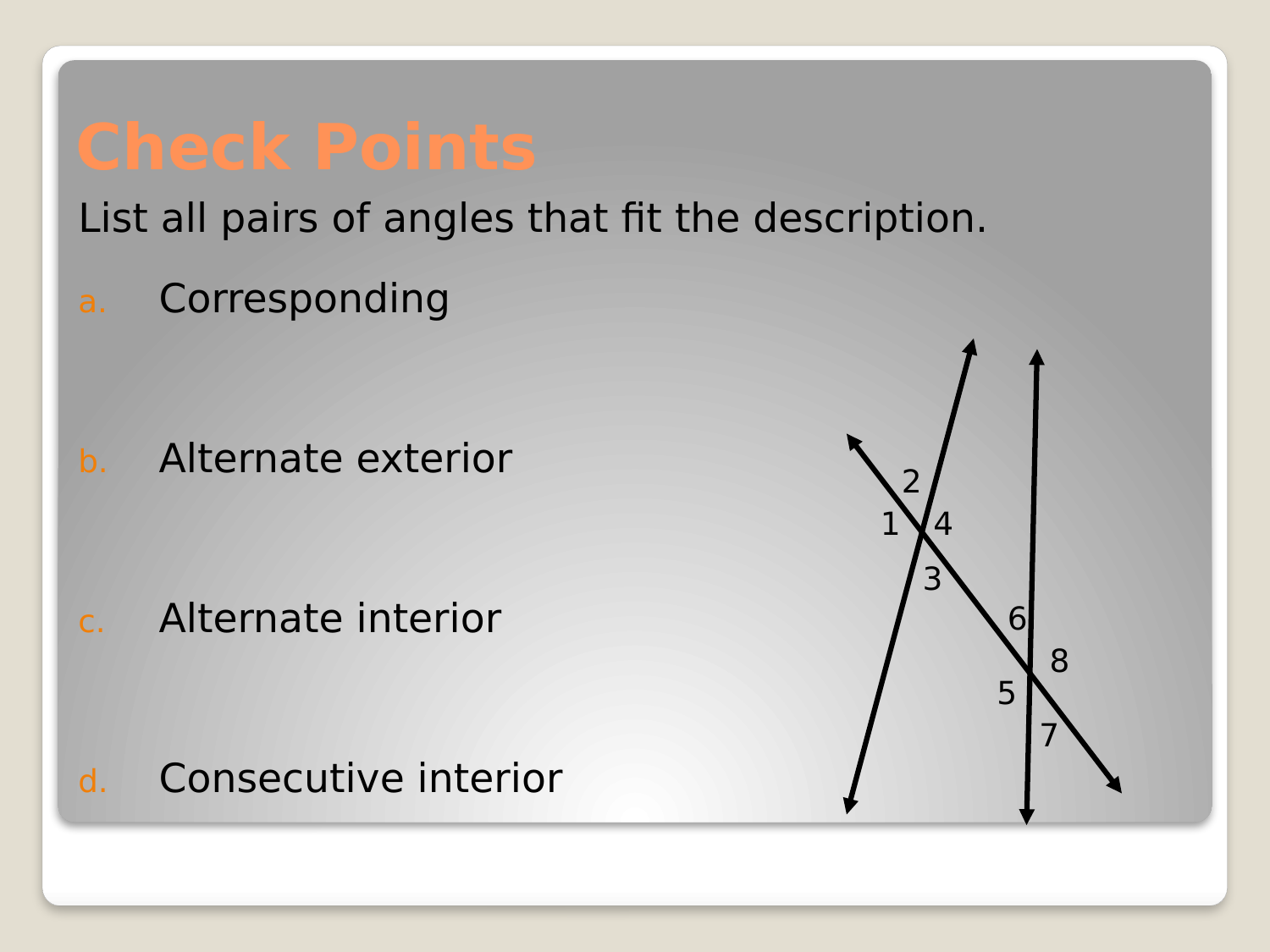

# Check Points
List all pairs of angles that fit the description.
Corresponding

Alternate exterior

Alternate interior

Consecutive interior

2
1
4
3
6
8
5
7